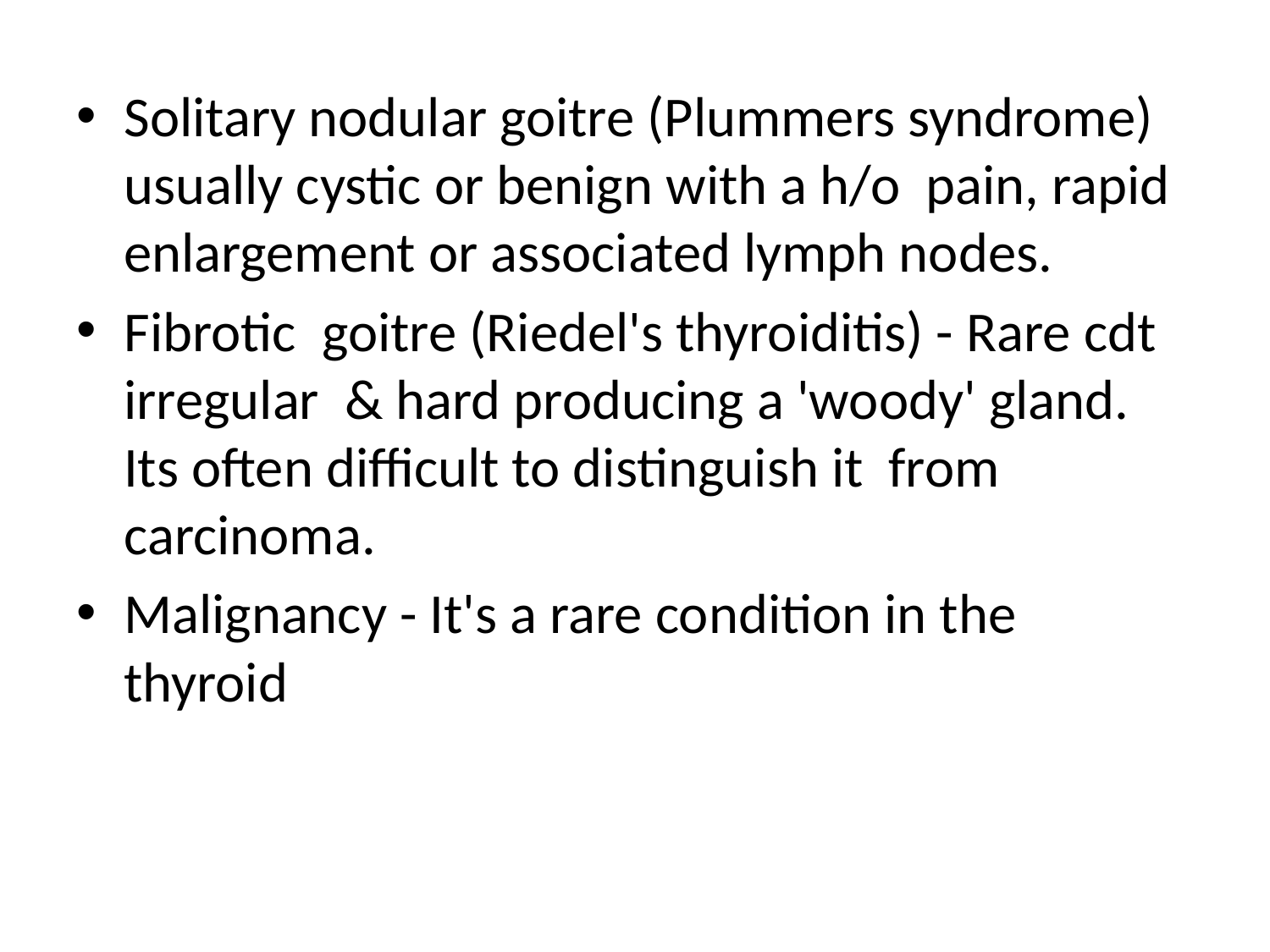

Solitary nodular goitre (Plummers syndrome) usually cystic or benign with a h/o  pain, rapid enlargement or associated lymph nodes.
Fibrotic  goitre (Riedel's thyroiditis) - Rare cdt irregular  & hard producing a 'woody' gland. Its often difficult to distinguish it  from carcinoma.
Malignancy - It's a rare condition in the thyroid